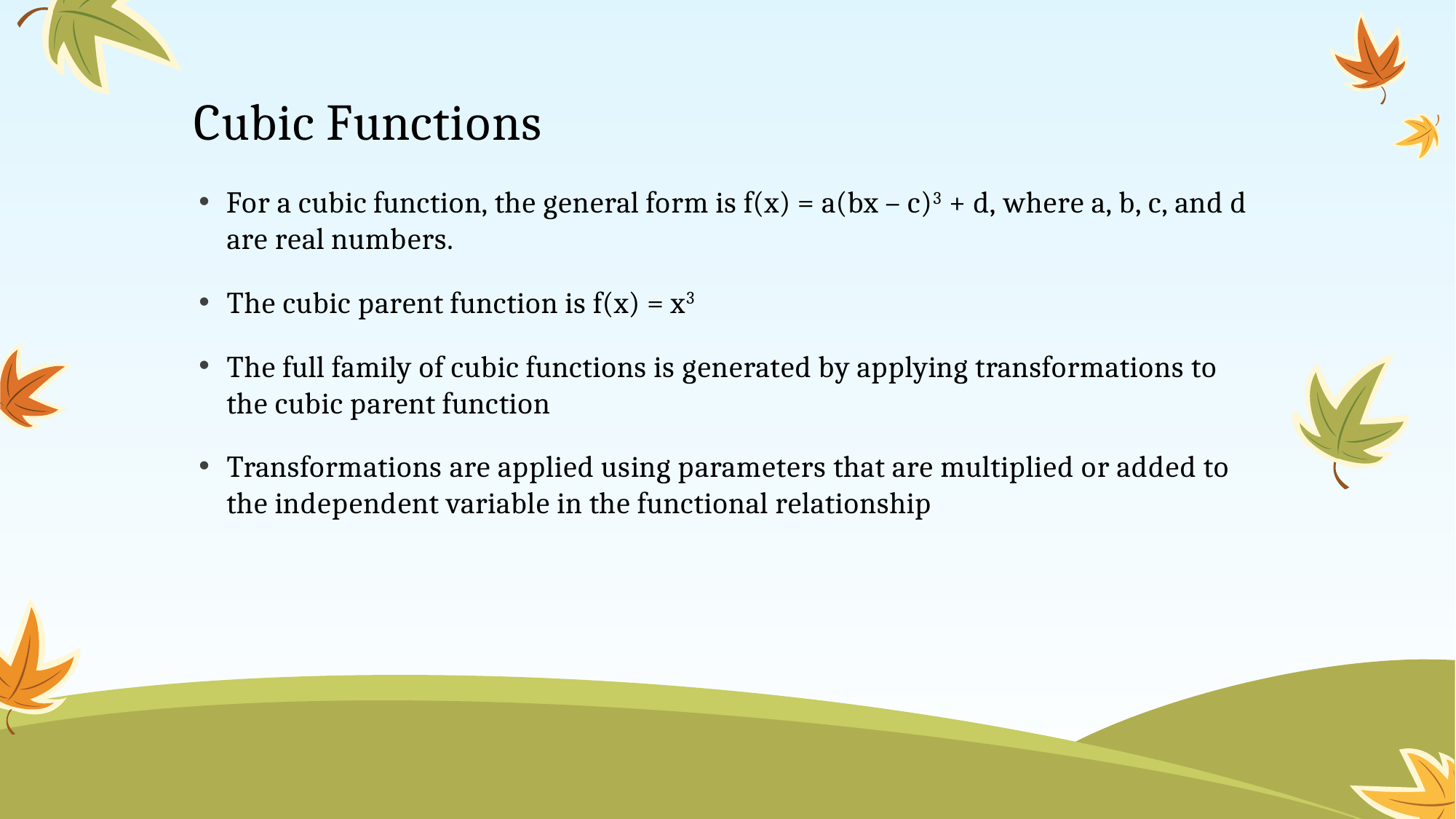

# Cubic Functions
For a cubic function, the general form is f(x) = a(bx – c)3 + d, where a, b, c, and d are real numbers.
The cubic parent function is f(x) = x3
The full family of cubic functions is generated by applying transformations to the cubic parent function
Transformations are applied using parameters that are multiplied or added to the independent variable in the functional relationship